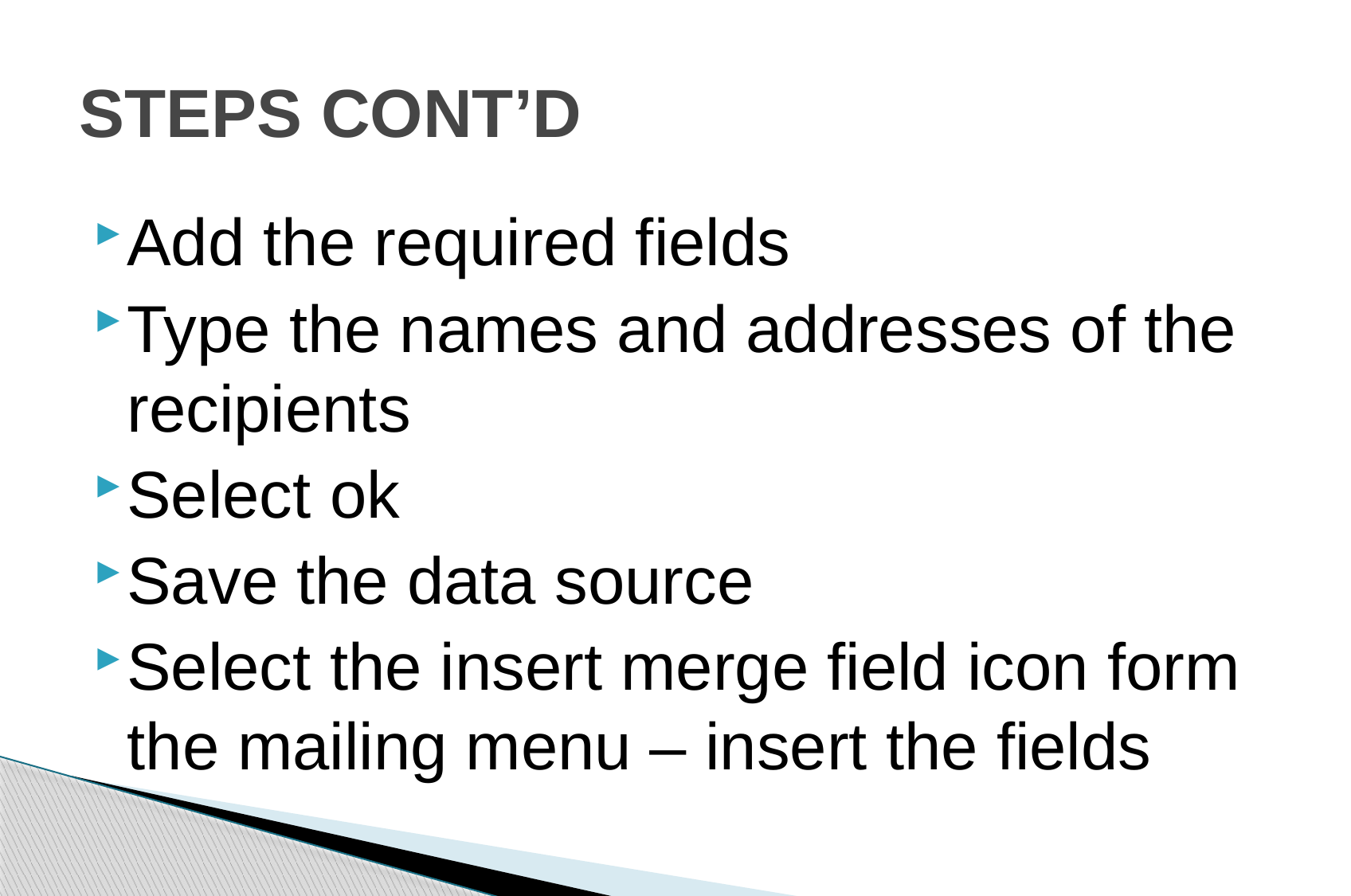

# STEPS CONT’D
Add the required fields
Type the names and addresses of the recipients
Select ok
Save the data source
Select the insert merge field icon form the mailing menu – insert the fields